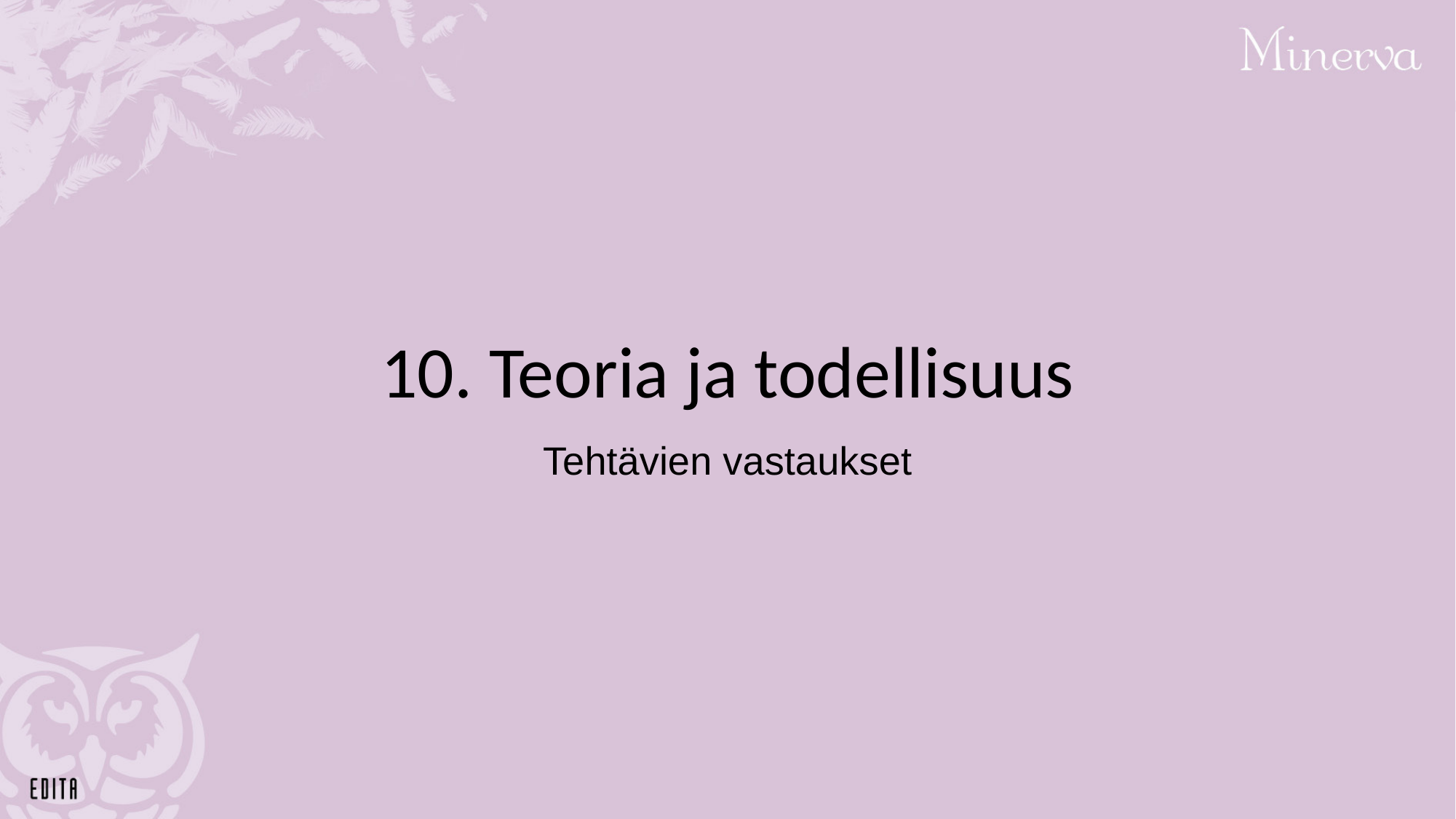

# 10. Teoria ja todellisuus
Tehtävien vastaukset